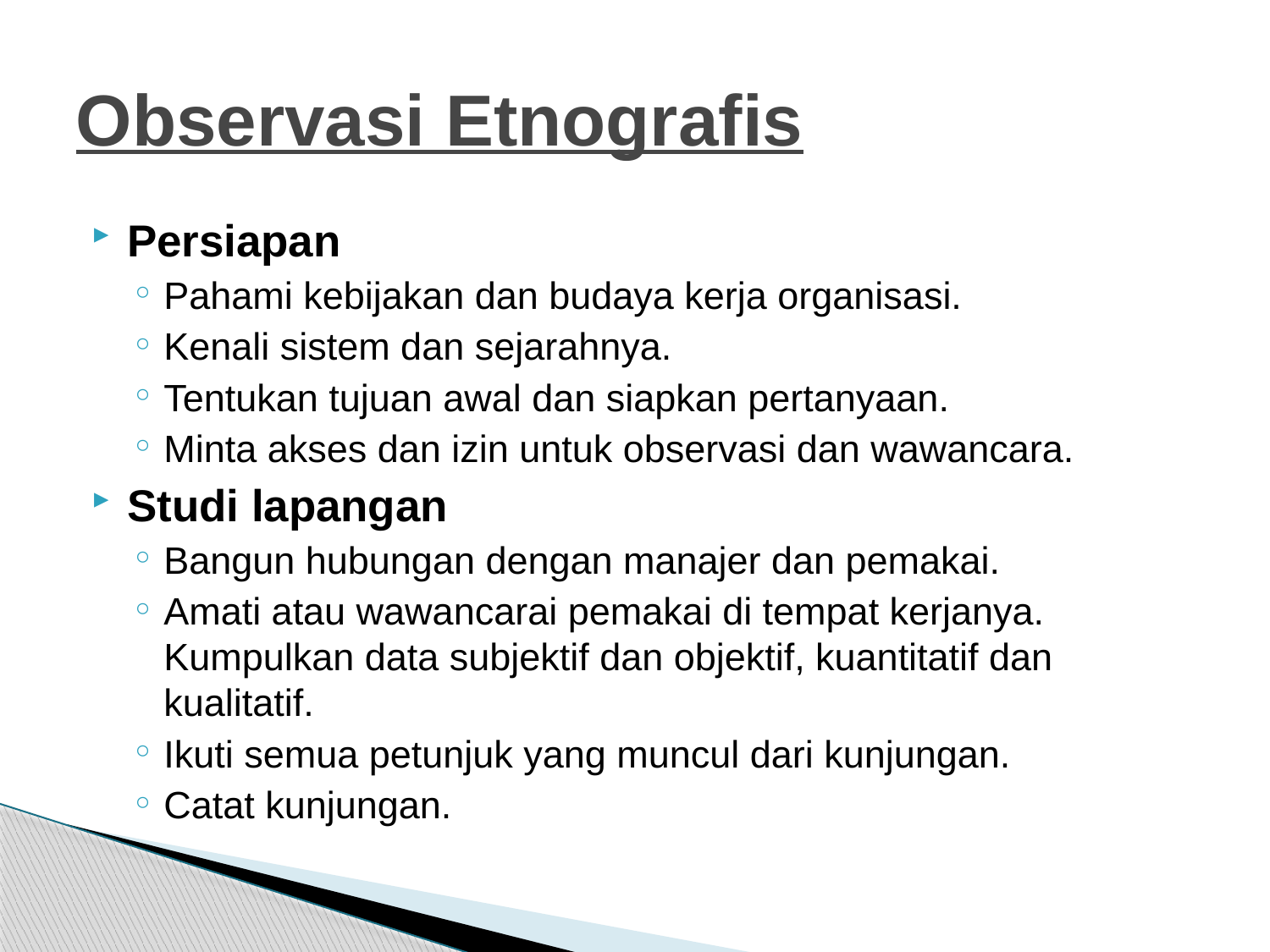

# Observasi Etnografis
Persiapan
Pahami kebijakan dan budaya kerja organisasi.
Kenali sistem dan sejarahnya.
Tentukan tujuan awal dan siapkan pertanyaan.
Minta akses dan izin untuk observasi dan wawancara.
Studi lapangan
Bangun hubungan dengan manajer dan pemakai.
Amati atau wawancarai pemakai di tempat kerjanya. Kumpulkan data subjektif dan objektif, kuantitatif dan kualitatif.
Ikuti semua petunjuk yang muncul dari kunjungan.
Catat kunjungan.